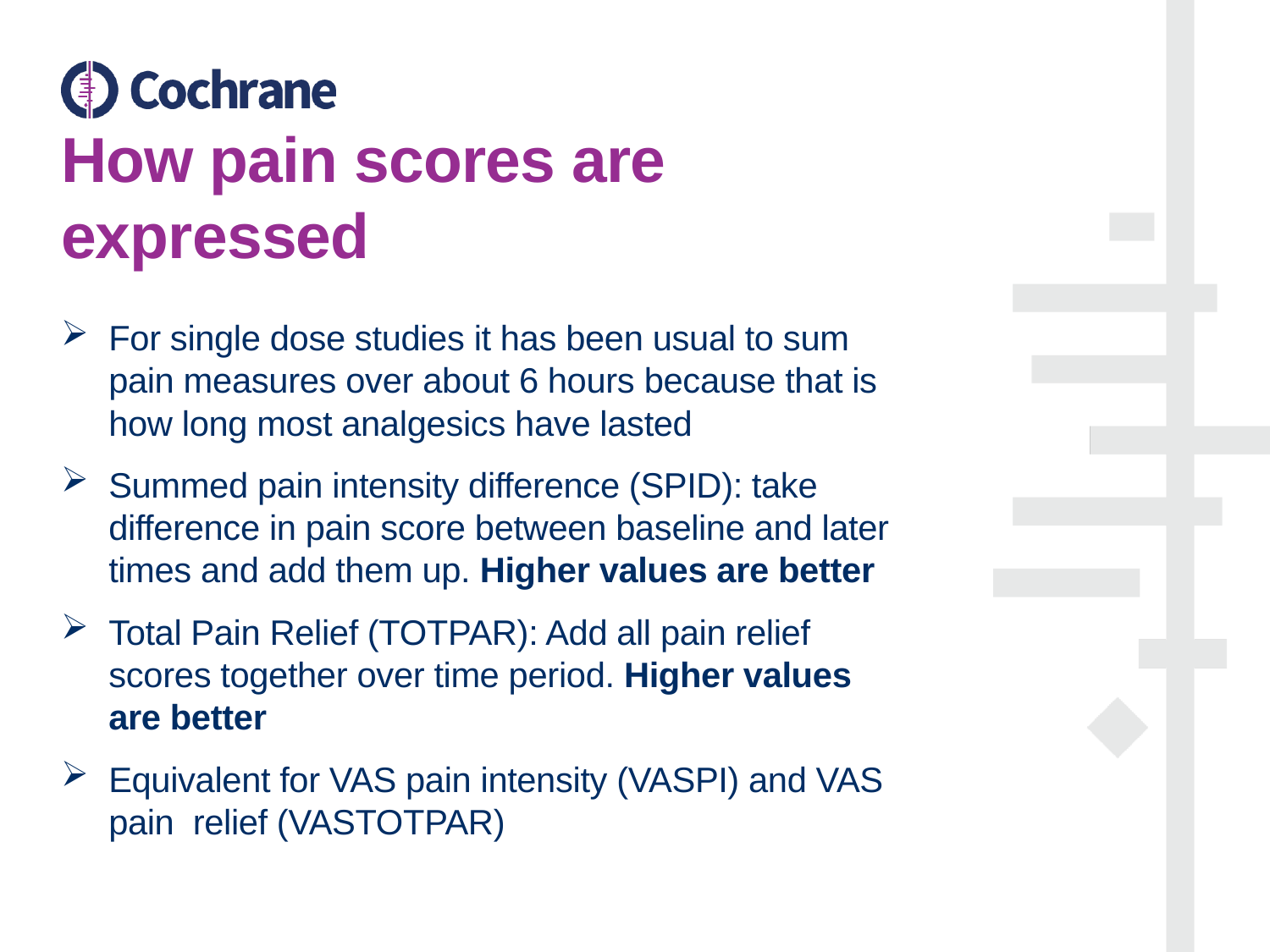

# How pain scores are expressed
For single dose studies it has been usual to sum pain measures over about 6 hours because that is how long most analgesics have lasted
Summed pain intensity difference (SPID): take difference in pain score between baseline and later times and add them up. Higher values are better
Total Pain Relief (TOTPAR): Add all pain relief scores together over time period. Higher values are better
Equivalent for VAS pain intensity (VASPI) and VAS pain  relief (VASTOTPAR)